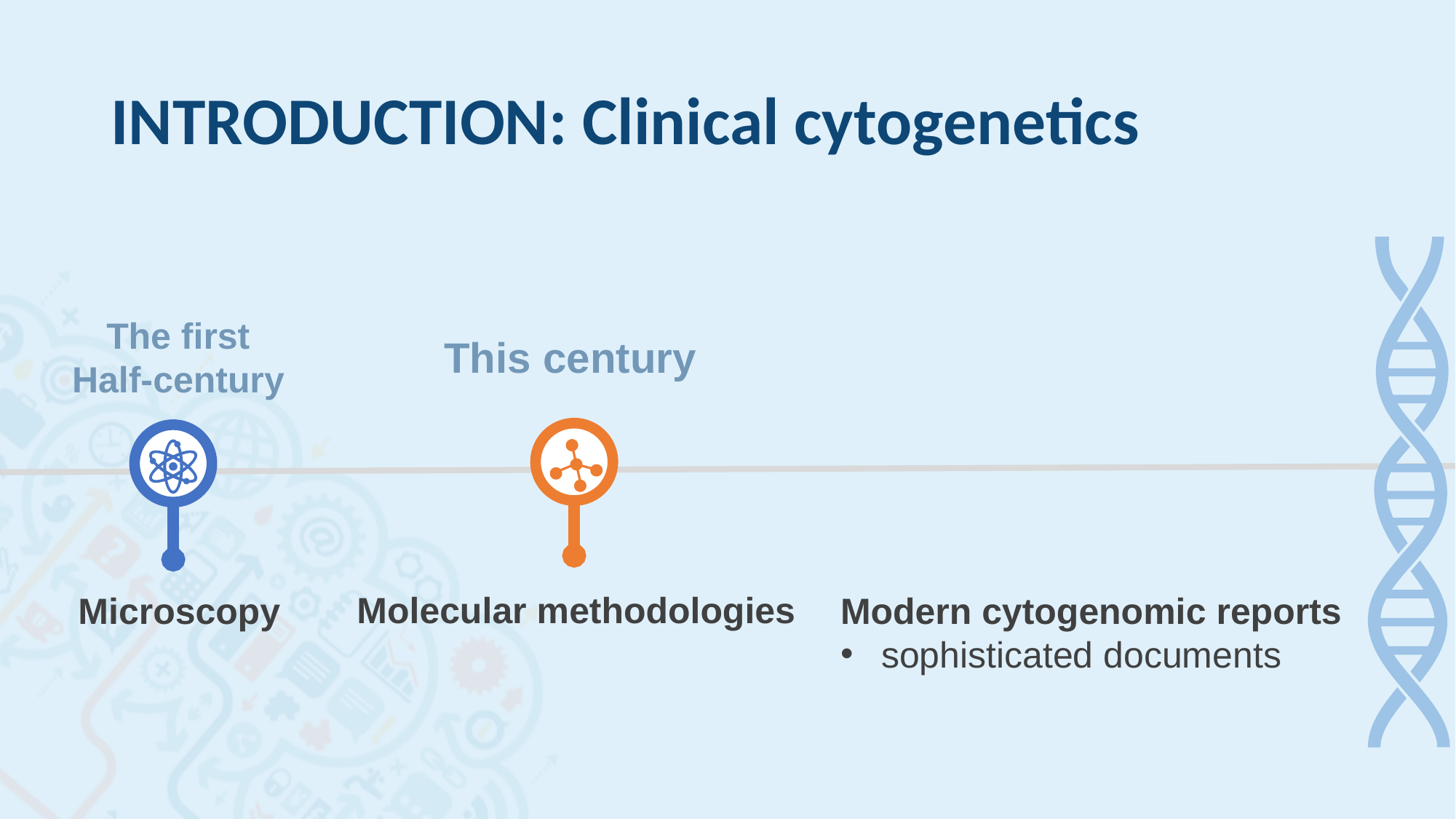

# INTRODUCTION: Clinical cytogenetics

The first
Half-century

Microscopy

This century

Molecular methodologies
Modern cytogenomic reports
sophisticated documents